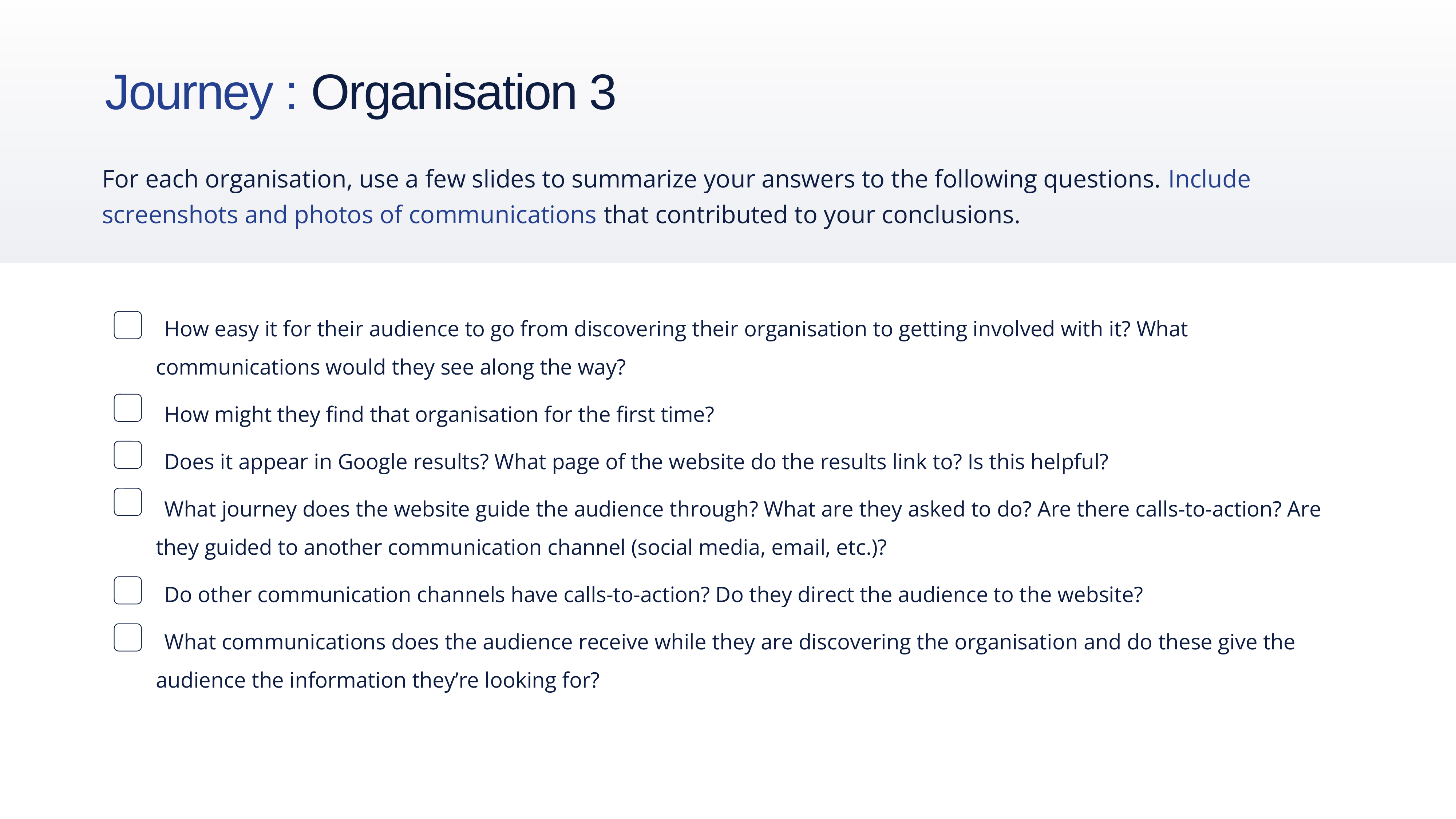

# Journey : Organisation 3
For each organisation, use a few slides to summarize your answers to the following questions. Include screenshots and photos of communications that contributed to your conclusions.
How easy it for their audience to go from discovering their organisation to getting involved with it? What communications would they see along the way?
How might they find that organisation for the first time?
Does it appear in Google results? What page of the website do the results link to? Is this helpful?
What journey does the website guide the audience through? What are they asked to do? Are there calls-to-action? Are they guided to another communication channel (social media, email, etc.)?
Do other communication channels have calls-to-action? Do they direct the audience to the website?
What communications does the audience receive while they are discovering the organisation and do these give the audience the information they’re looking for?